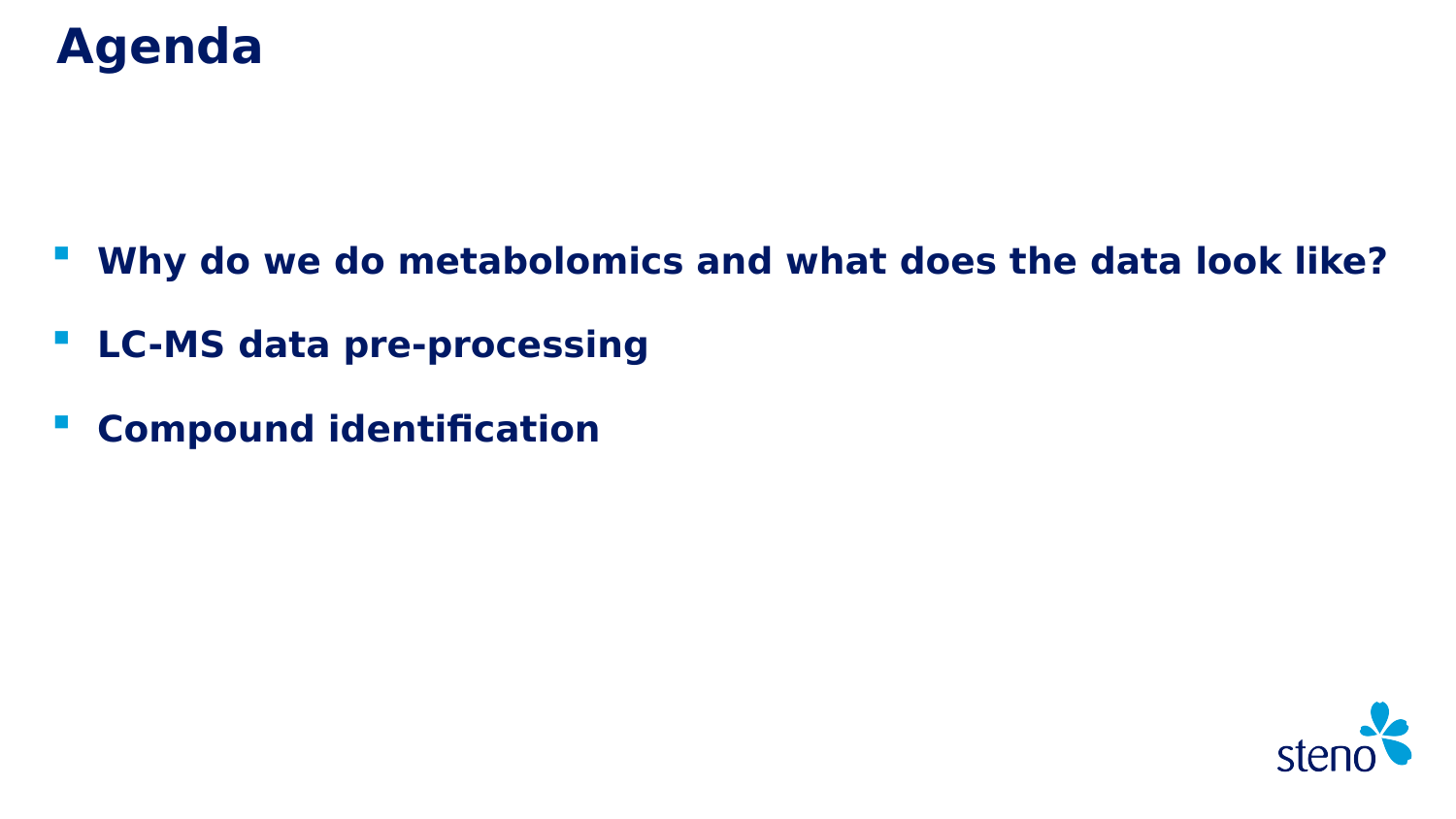

# Agenda
Why do we do metabolomics and what does the data look like?
LC-MS data pre-processing
Compound identification